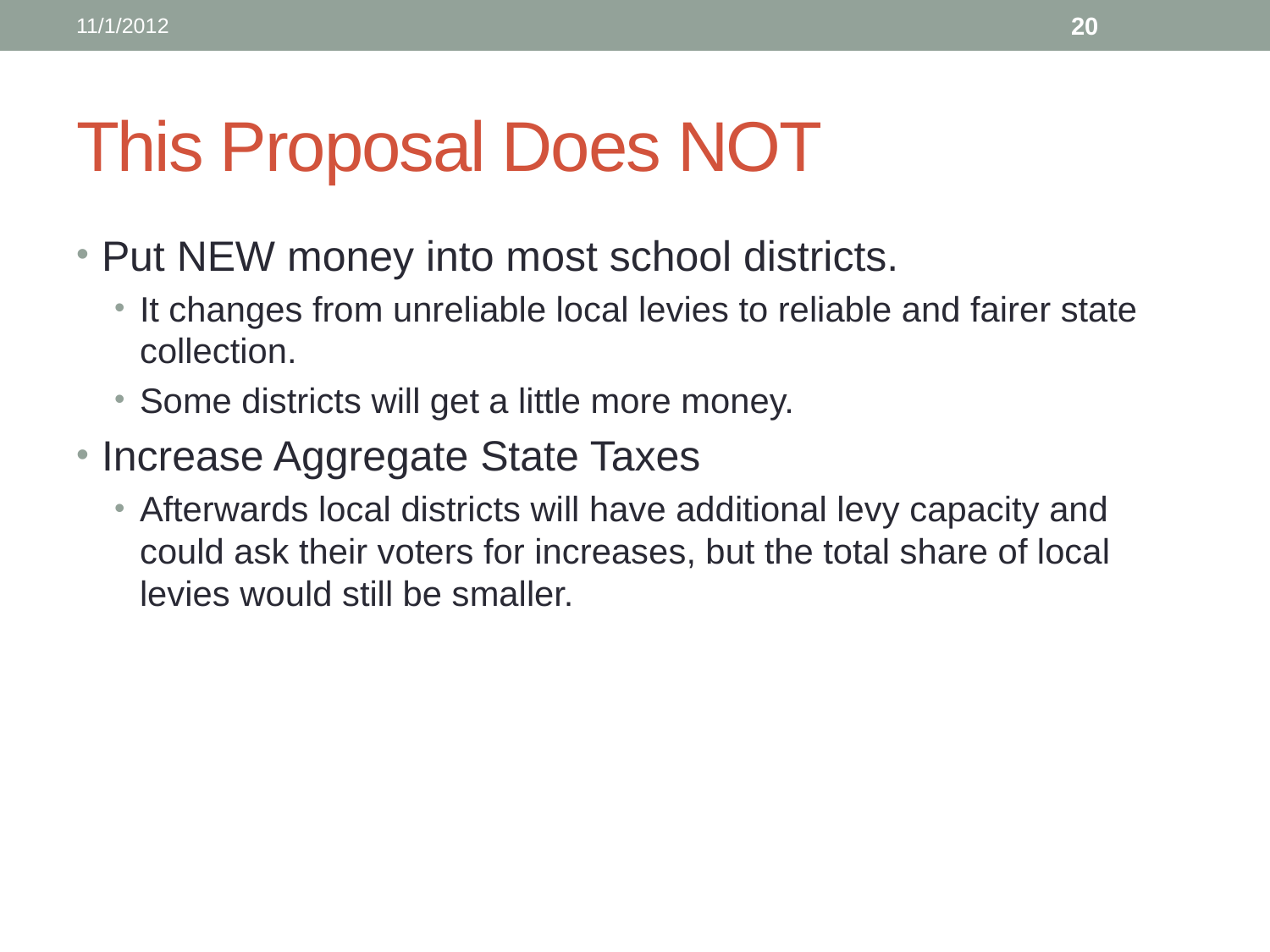

11/1/2012
20
# This Proposal Does NOT
Put NEW money into most school districts.
It changes from unreliable local levies to reliable and fairer state collection.
Some districts will get a little more money.
Increase Aggregate State Taxes
Afterwards local districts will have additional levy capacity and could ask their voters for increases, but the total share of local levies would still be smaller.